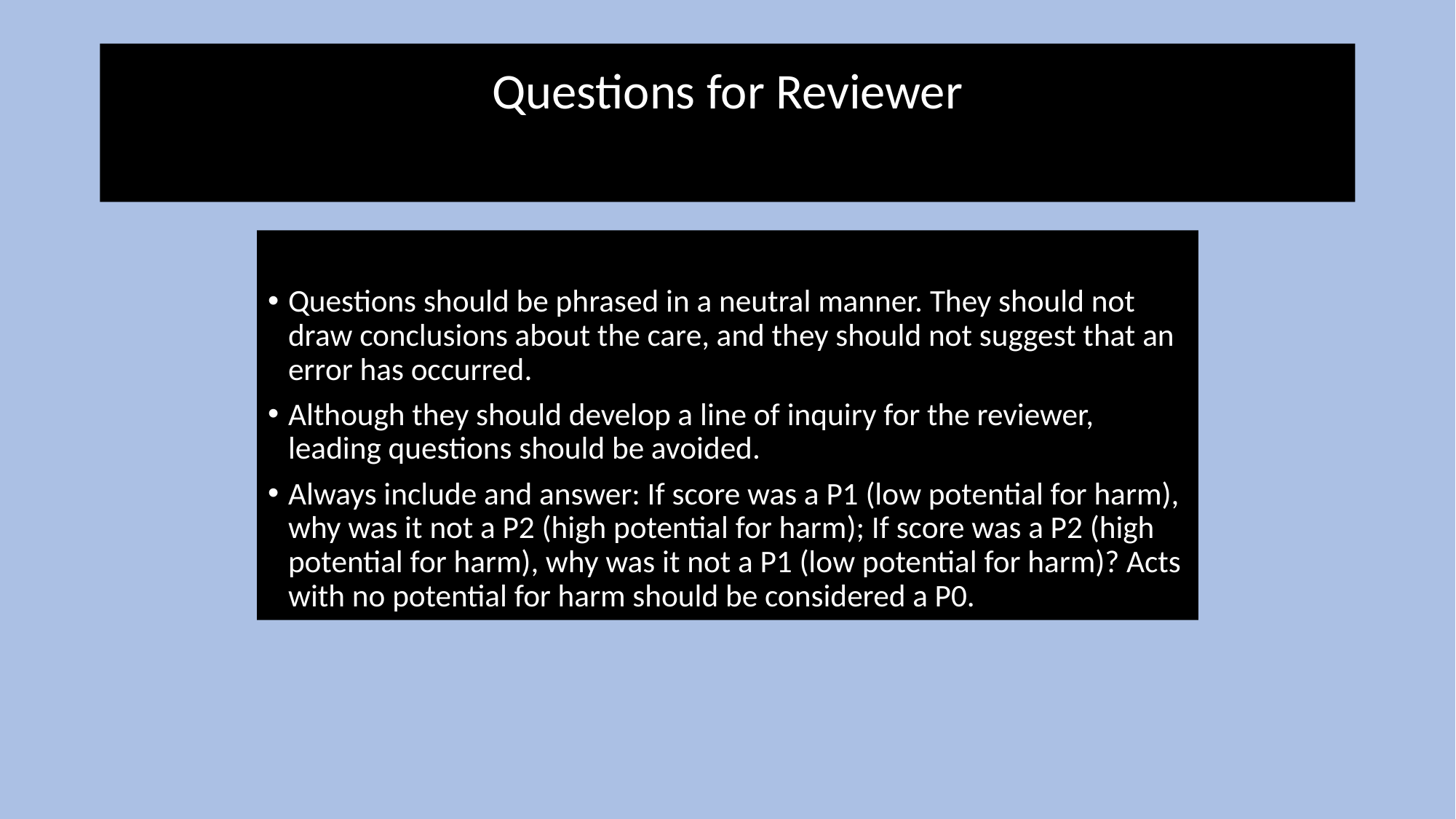

# Questions for Reviewer

Questions should be phrased in a neutral manner. They should not draw conclusions about the care, and they should not suggest that an error has occurred.
Although they should develop a line of inquiry for the reviewer, leading questions should be avoided.
Always include and answer: If score was a P1 (low potential for harm), why was it not a P2 (high potential for harm); If score was a P2 (high potential for harm), why was it not a P1 (low potential for harm)? Acts with no potential for harm should be considered a P0.